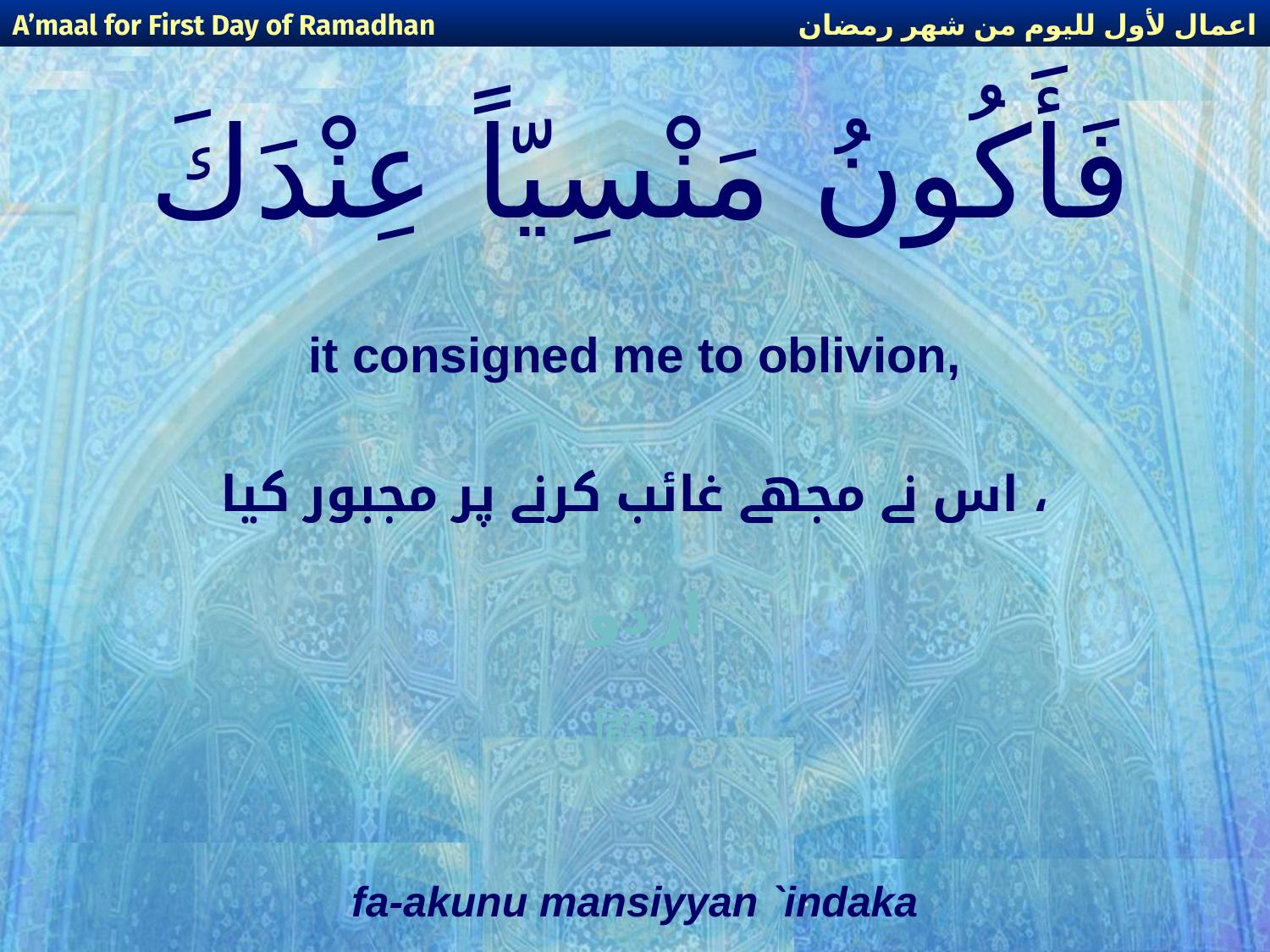

اعمال لأول لليوم من شهر رمضان
A’maal for First Day of Ramadhan
# فَأَكُونُ مَنْسِيّاً عِنْدَكَ
it consigned me to oblivion,

اس نے مجھے غائب کرنے پر مجبور کیا ،

اردو
हिंदी
fa-akunu mansiyyan `indaka